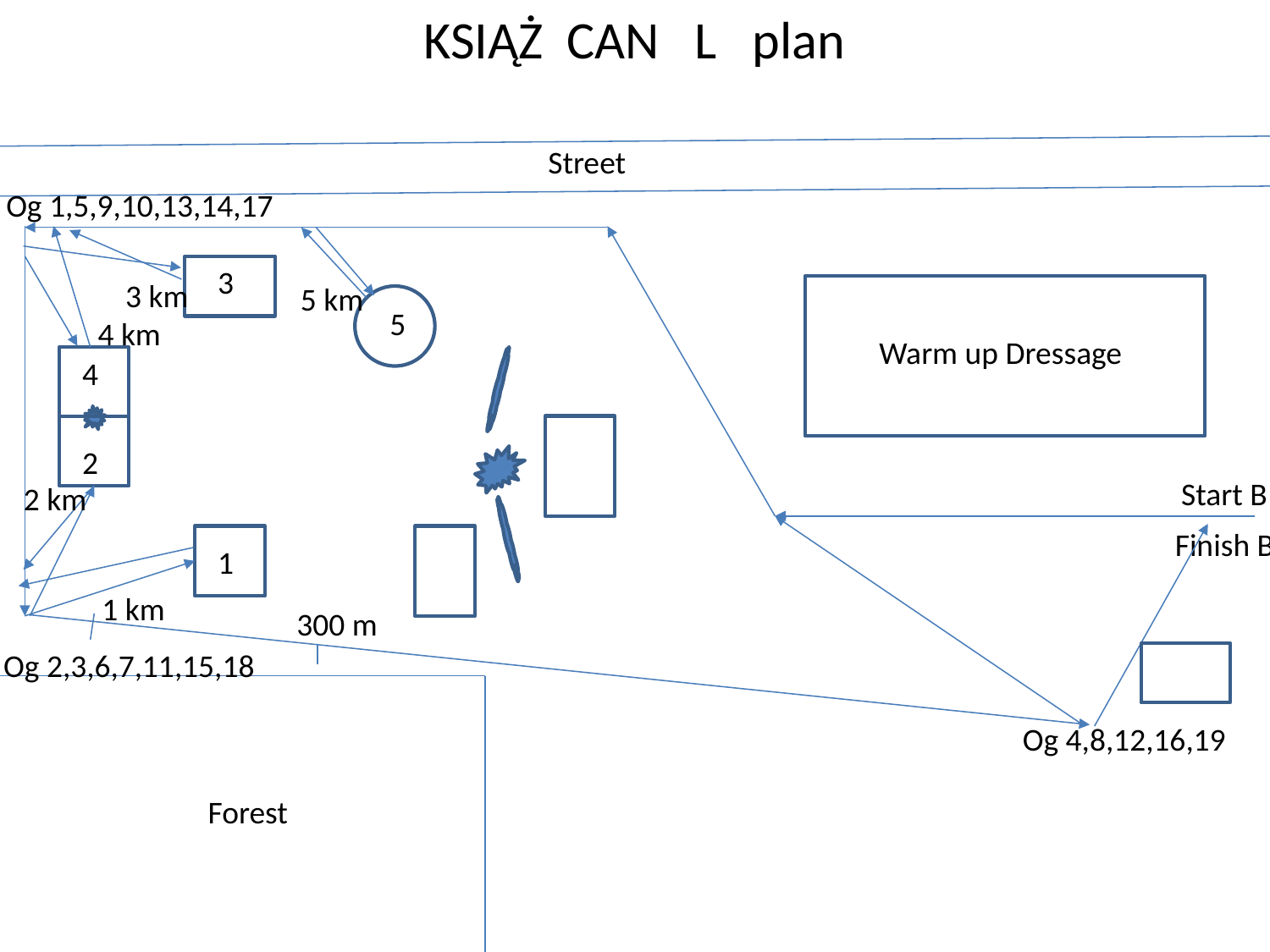

# KSIĄŻ  CAN   L   plan

Street
Og 1,5,9,10,13,14,17

3
3 km
5 km

5
4 km
Warm up Dressage

4

2

Start B
2 km
Finish B

1
1 km
300 m
Og 2,3,6,7,11,15,18

Og 4,8,12,16,19
Forest